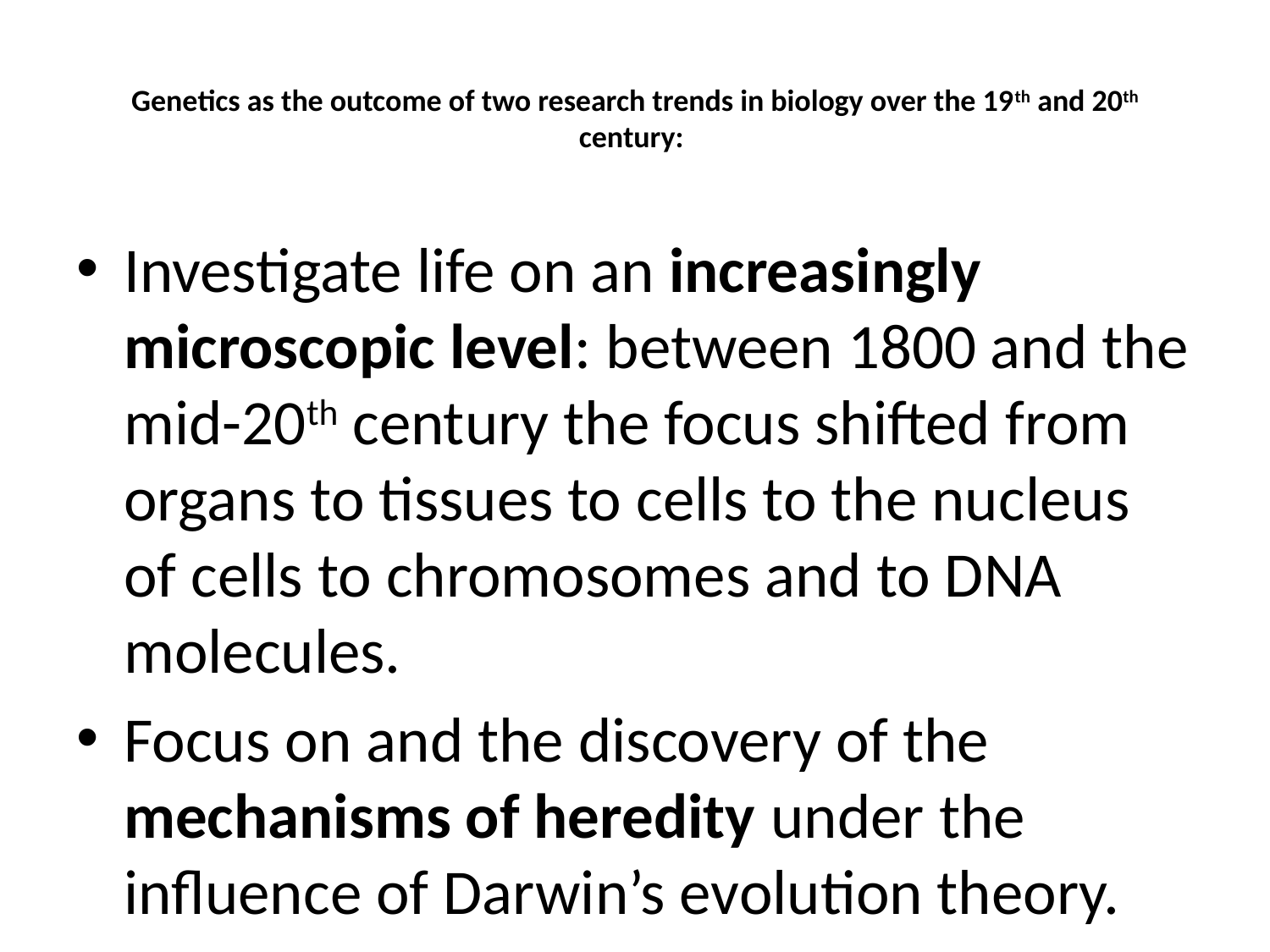

# Genetics as the outcome of two research trends in biology over the 19th and 20th century:
Investigate life on an increasingly microscopic level: between 1800 and the mid-20th century the focus shifted from organs to tissues to cells to the nucleus of cells to chromosomes and to DNA molecules.
Focus on and the discovery of the mechanisms of heredity under the influence of Darwin’s evolution theory.